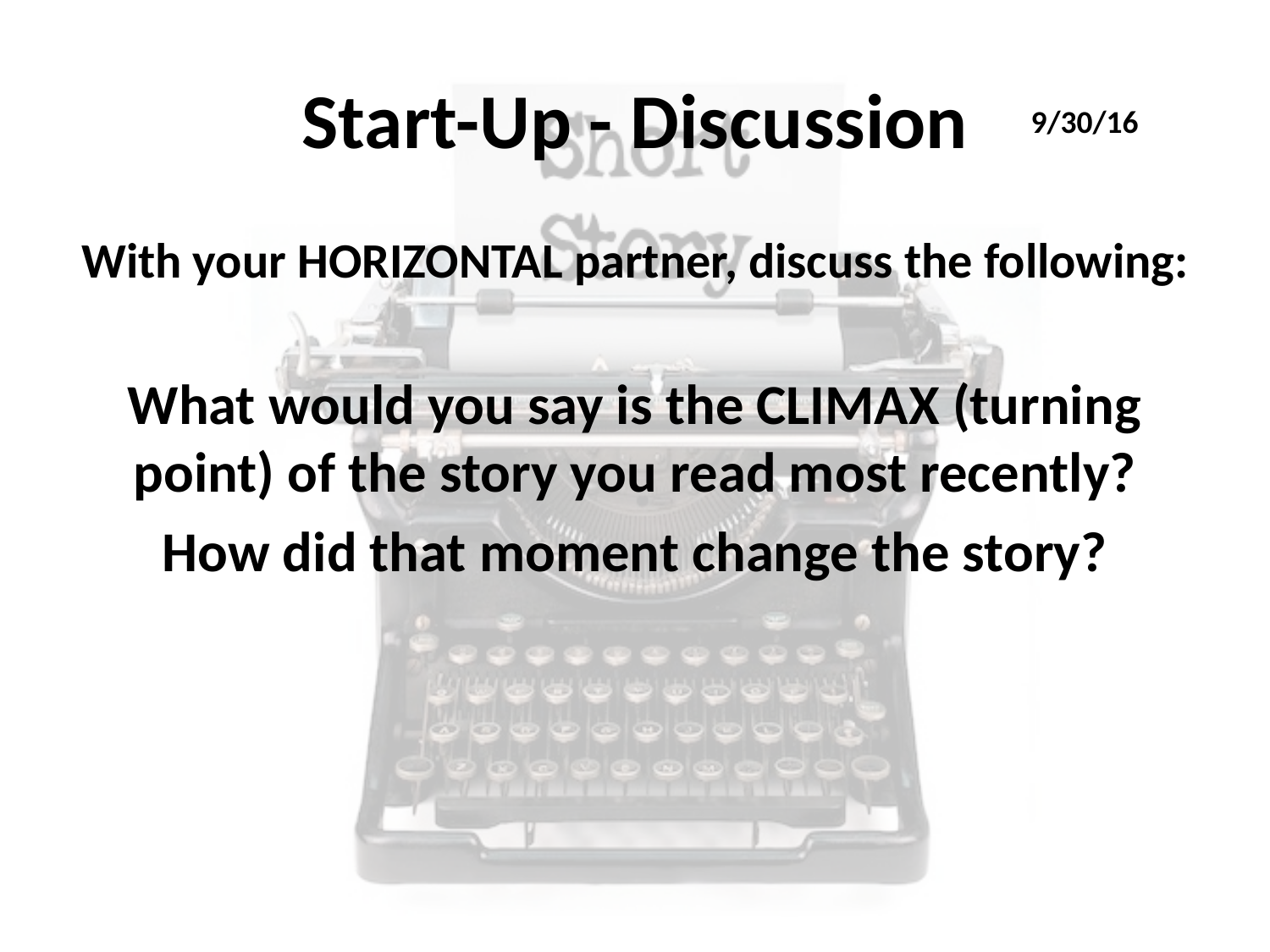

# Start-Up - Discussion
9/30/16
With your HORIZONTAL partner, discuss the following:

What would you say is the CLIMAX (turning point) of the story you read most recently?
How did that moment change the story?